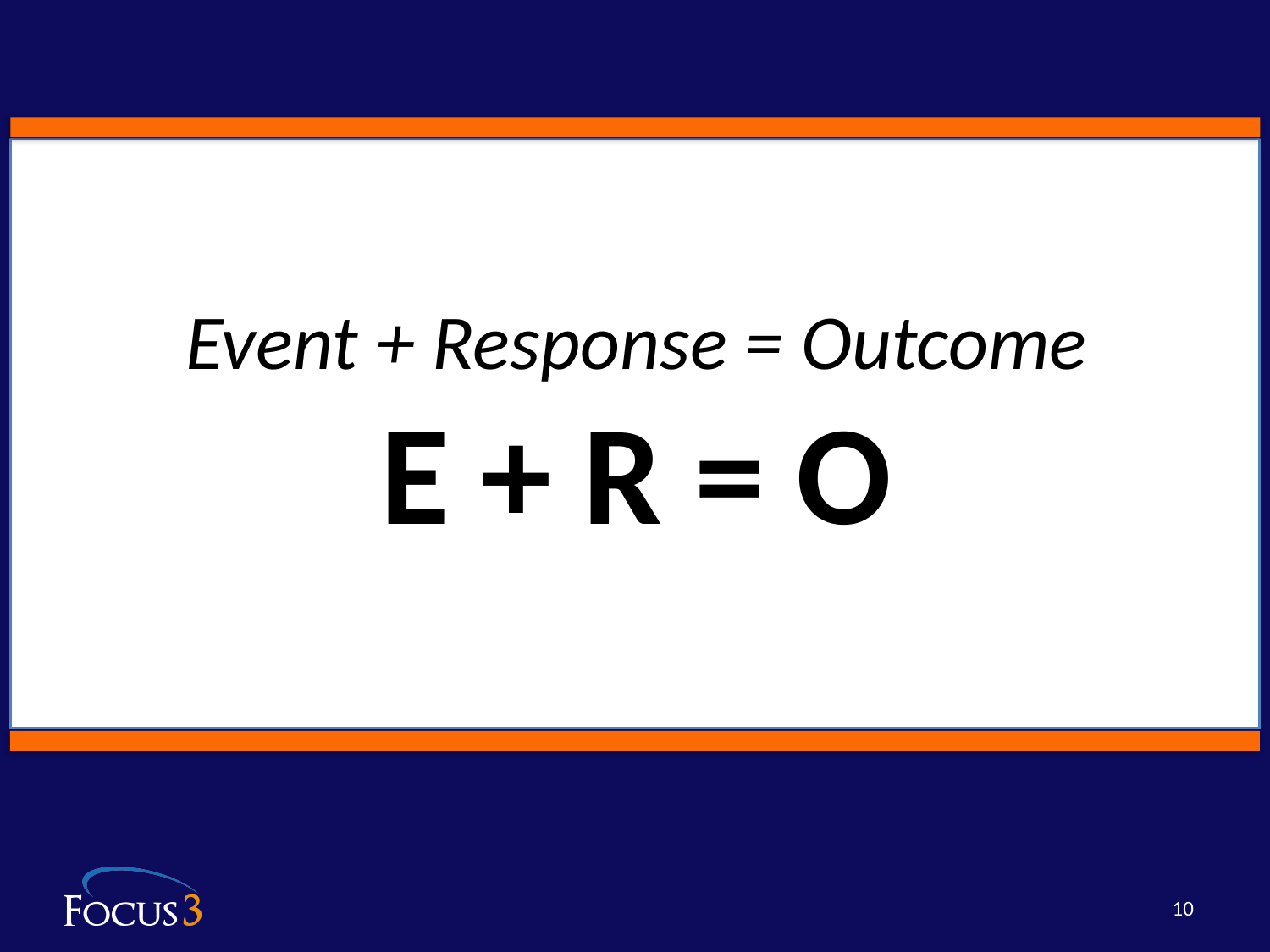

Event + Response = Outcome
E + R = O
10